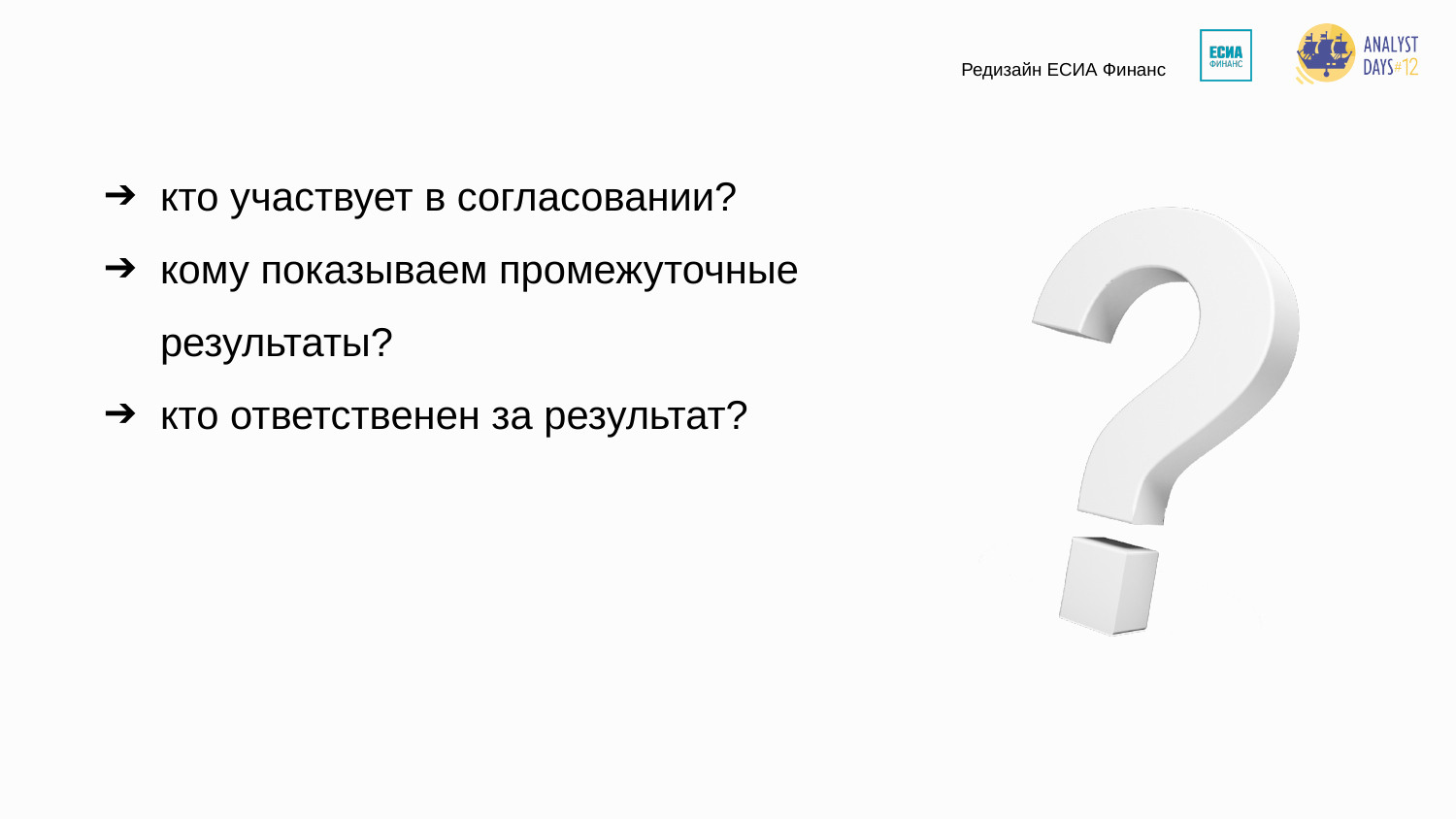

кто участвует в согласовании?
кому показываем промежуточные результаты?
кто ответственен за результат?